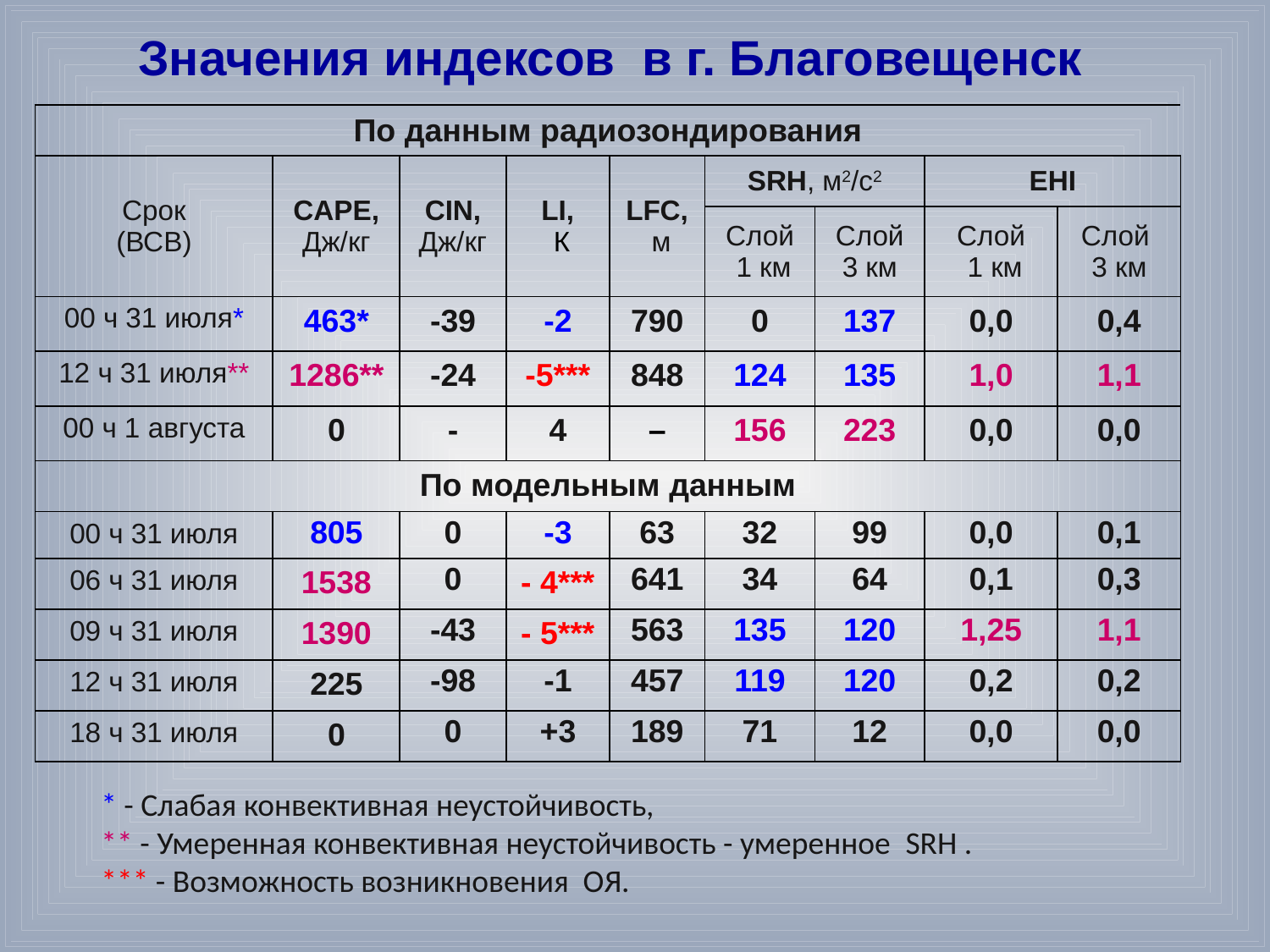

# Значения индексов  в г. Благовещенск
| По данным радиозондирования |  |  |  |  |  |  |  |  |
| --- | --- | --- | --- | --- | --- | --- | --- | --- |
| Срок (ВСВ) | CAPE, Дж/кг | CIN, Дж/кг | LI, К | LFC, м | SRH, м2/с2 |  | EHI |  |
|  |  |  |  |  | Слой 1 км | Слой 3 км | Слой 1 км | Слой 3 км |
| 00 ч 31 июля\* | 463\* | -39 | -2 | 790 | 0 | 137 | 0,0 | 0,4 |
| 12 ч 31 июля\*\* | 1286\*\* | -24 | -5\*\*\* | 848 | 124 | 135 | 1,0 | 1,1 |
| 00 ч 1 августа | 0 | - | 4 | – | 156 | 223 | 0,0 | 0,0 |
| По модельным данным |  |  |  |  |  |  |  |  |
| 00 ч 31 июля | 805 | 0 | -3 | 63 | 32 | 99 | 0,0 | 0,1 |
| 06 ч 31 июля | 1538 | 0 | - 4\*\*\* | 641 | 34 | 64 | 0,1 | 0,3 |
| 09 ч 31 июля | 1390 | -43 | - 5\*\*\* | 563 | 135 | 120 | 1,25 | 1,1 |
| 12 ч 31 июля | 225 | -98 | -1 | 457 | 119 | 120 | 0,2 | 0,2 |
| 18 ч 31 июля | 0 | 0 | +3 | 189 | 71 | 12 | 0,0 | 0,0 |
* - Слабая конвективная неустойчивость,
** - Умеренная конвективная неустойчивость - умеренное  SRH .
*** - Возможность возникновения  ОЯ.